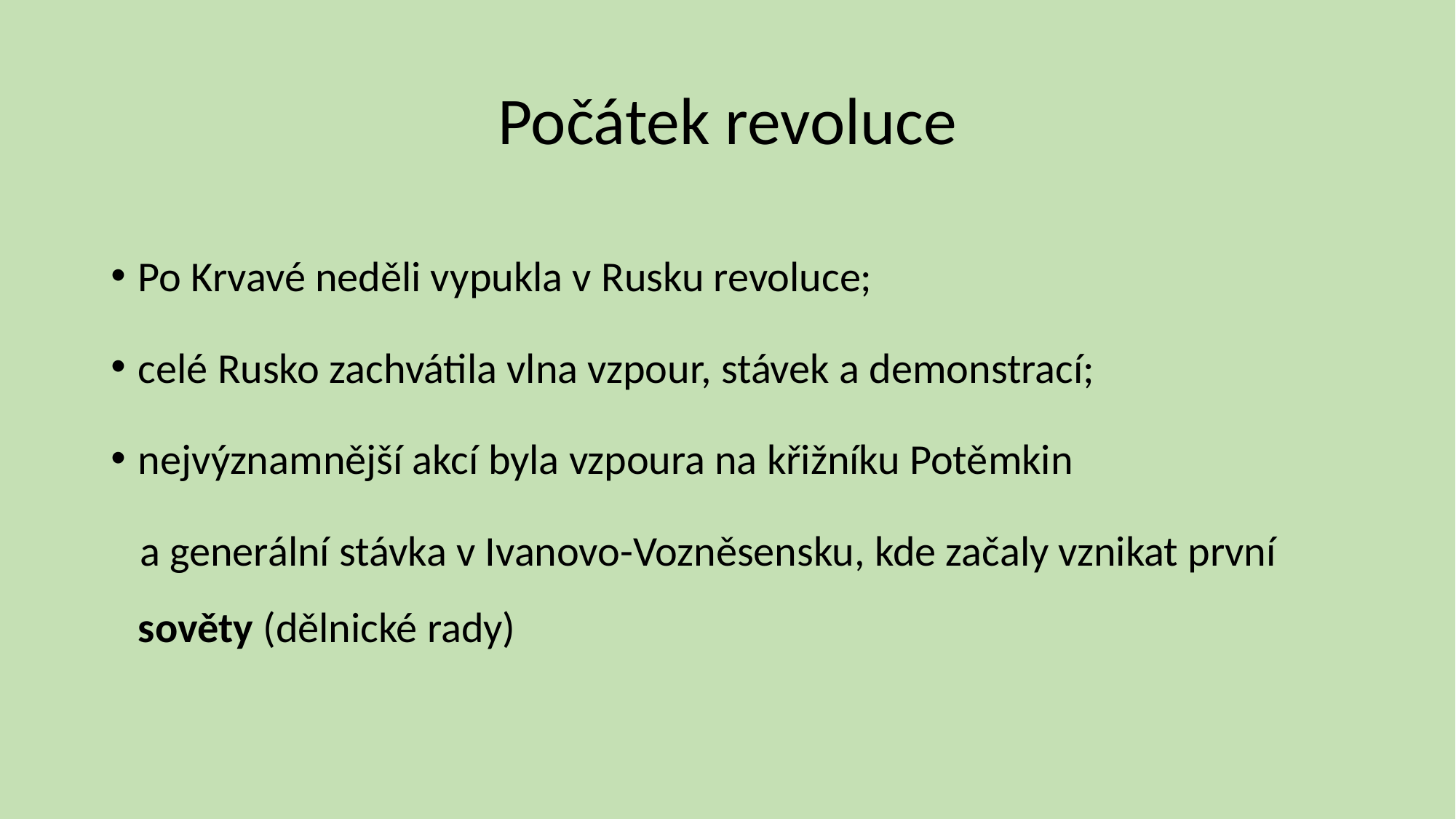

# Počátek revoluce
Po Krvavé neděli vypukla v Rusku revoluce;
celé Rusko zachvátila vlna vzpour, stávek a demonstrací;
nejvýznamnější akcí byla vzpoura na křižníku Potěmkin
   a generální stávka v Ivanovo-Vozněsensku, kde začaly vznikat první sověty (dělnické rady)